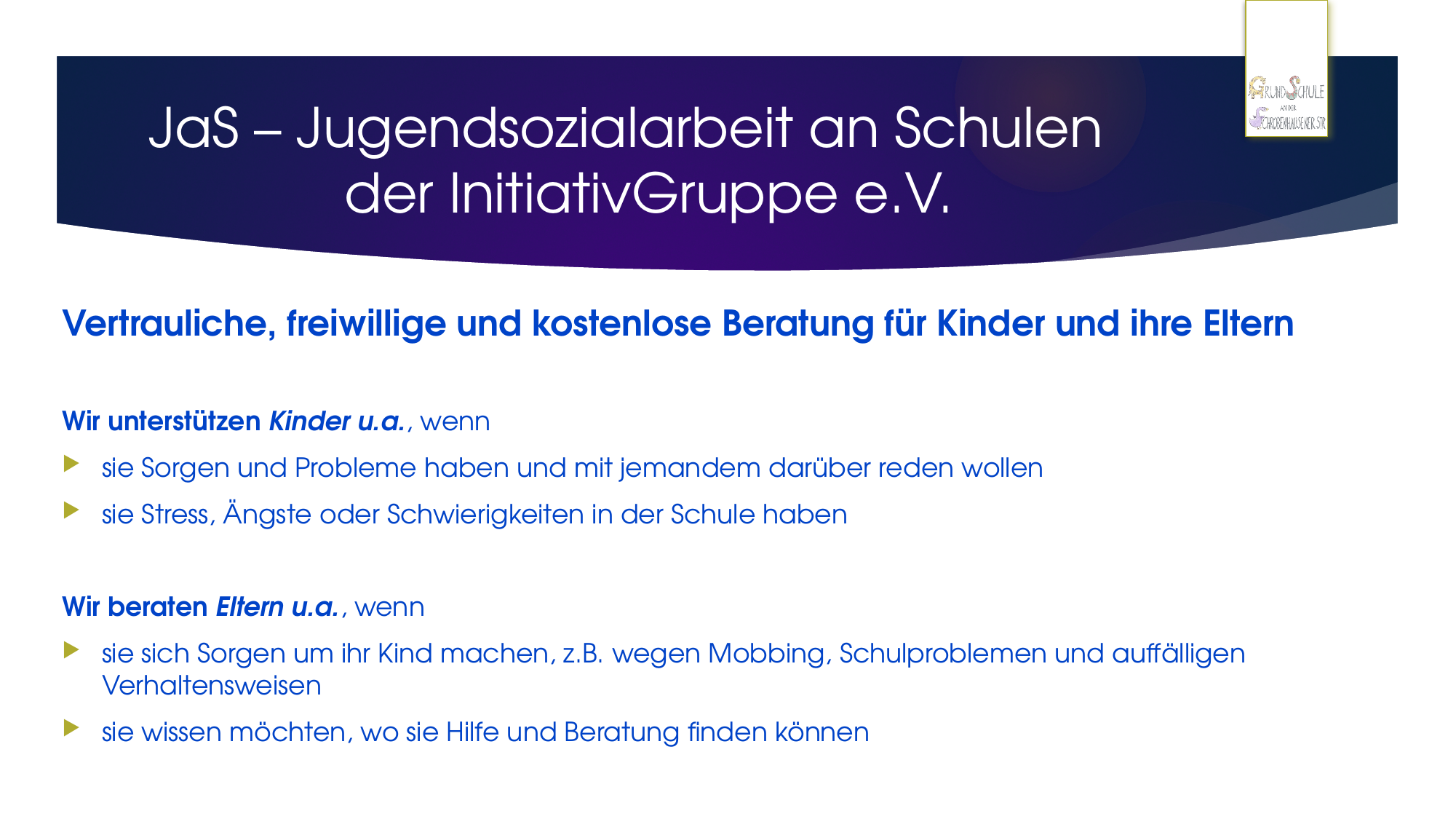

# JaS – Jugendsozialarbeit an Schulen der InitiativGruppe e.V.
Vertrauliche, freiwillige und kostenlose Beratung für Kinder und ihre Eltern

Wir unterstützen Kinder u.a., wenn
sie Sorgen und Probleme haben und mit jemandem darüber reden wollen
sie Stress, Ängste oder Schwierigkeiten in der Schule haben

Wir beraten Eltern u.a., wenn
sie sich Sorgen um ihr Kind machen, z.B. wegen Mobbing, Schulproblemen und auffälligen Verhaltensweisen
sie wissen möchten, wo sie Hilfe und Beratung finden können